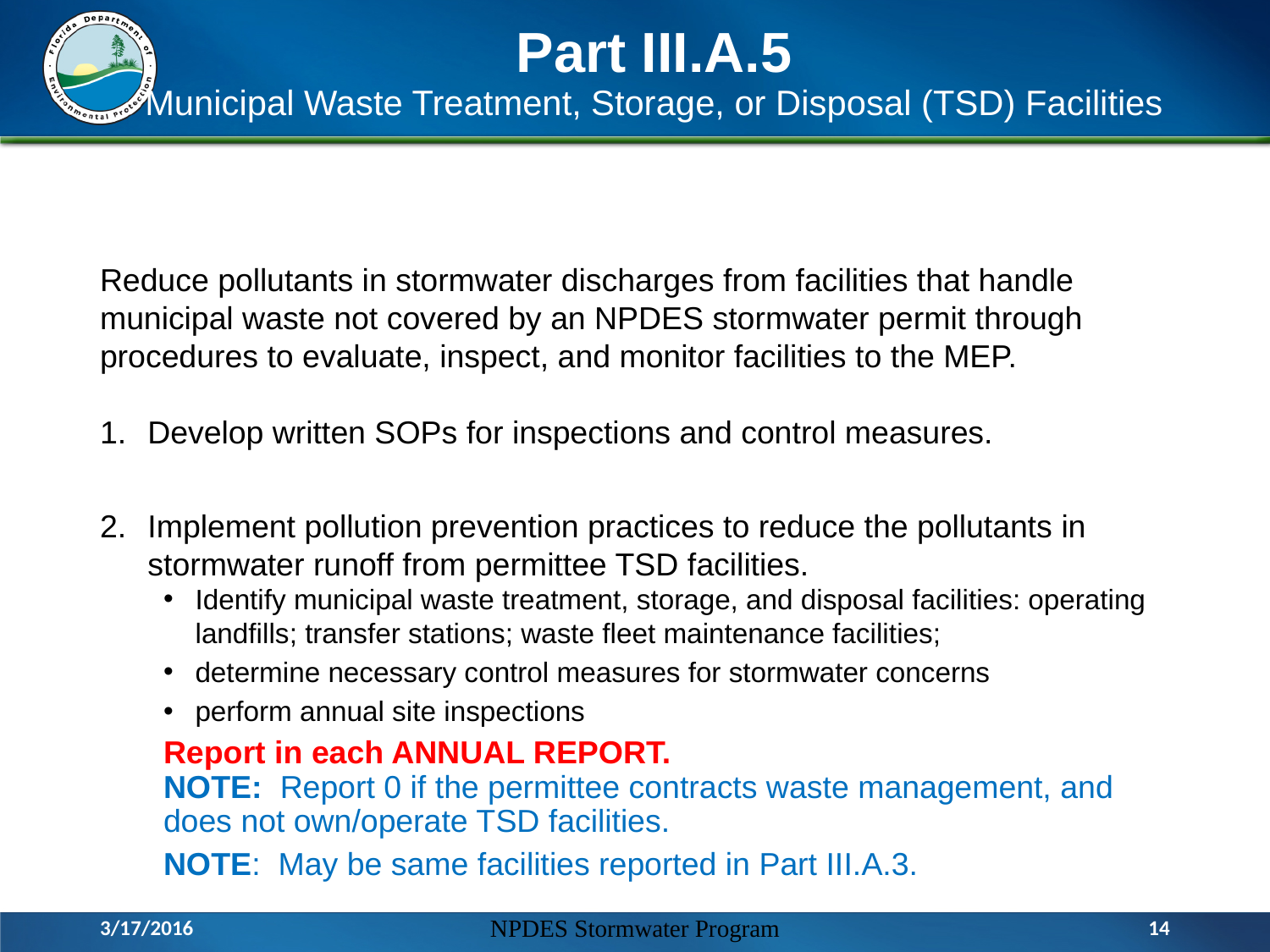

# Part III.A.5 Municipal Waste Treatment, Storage, or Disposal (TSD) Facilities
Reduce pollutants in stormwater discharges from facilities that handle municipal waste not covered by an NPDES stormwater permit through procedures to evaluate, inspect, and monitor facilities to the MEP.

Develop written SOPs for inspections and control measures.

Implement pollution prevention practices to reduce the pollutants in stormwater runoff from permittee TSD facilities.
Identify municipal waste treatment, storage, and disposal facilities: operating landfills; transfer stations; waste fleet maintenance facilities;
determine necessary control measures for stormwater concerns
perform annual site inspections
Report in each ANNUAL REPORT.
NOTE:  Report 0 if the permittee contracts waste management, and does not own/operate TSD facilities.
NOTE:  May be same facilities reported in Part III.A.3.
3/17/2016
NPDES Stormwater Program
14